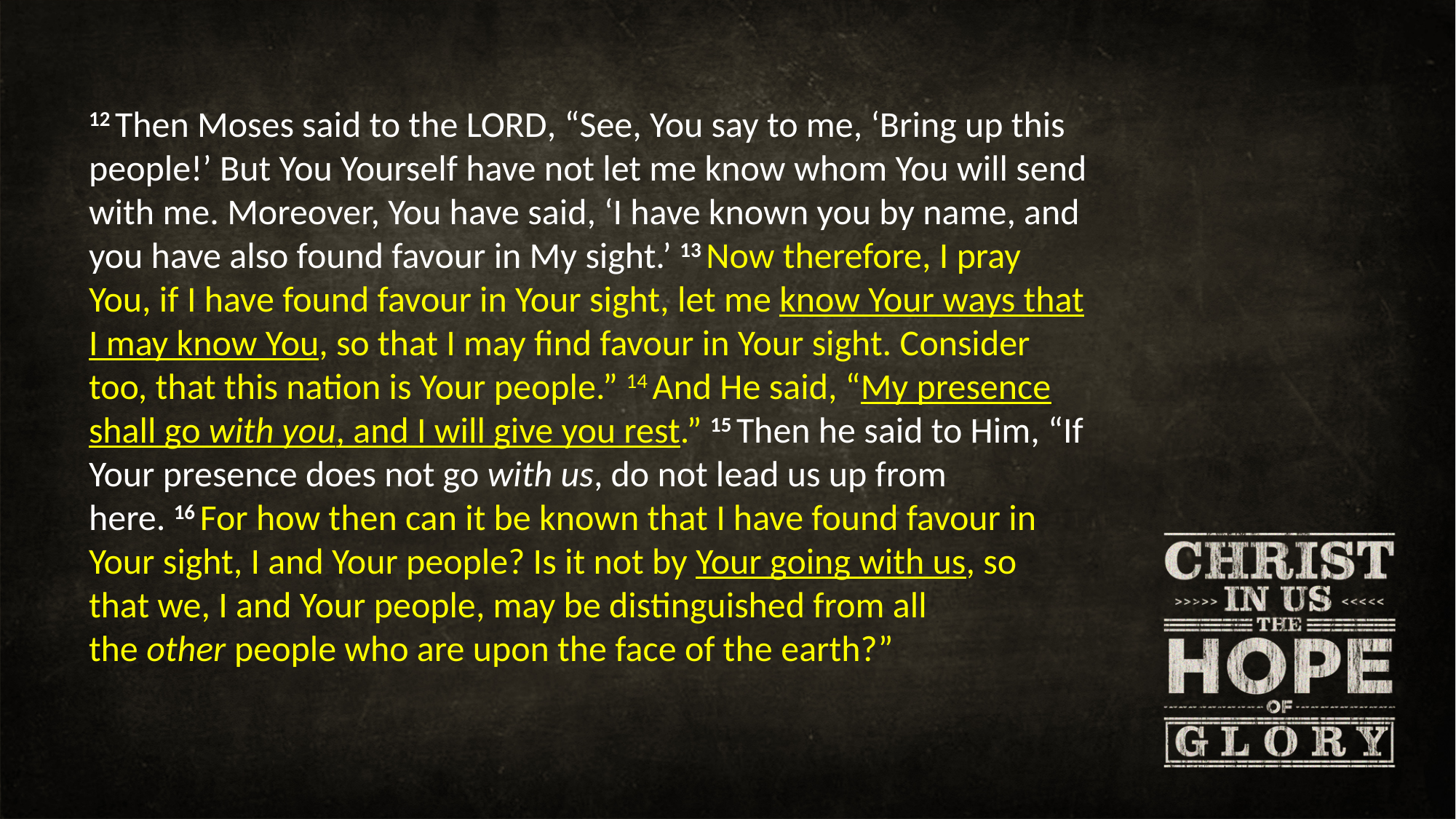

12 Then Moses said to the Lord, “See, You say to me, ‘Bring up this people!’ But You Yourself have not let me know whom You will send with me. Moreover, You have said, ‘I have known you by name, and you have also found favour in My sight.’ 13 Now therefore, I pray You, if I have found favour in Your sight, let me know Your ways that I may know You, so that I may find favour in Your sight. Consider too, that this nation is Your people.” 14 And He said, “My presence shall go with you, and I will give you rest.” 15 Then he said to Him, “If Your presence does not go with us, do not lead us up from here. 16 For how then can it be known that I have found favour in Your sight, I and Your people? Is it not by Your going with us, so that we, I and Your people, may be distinguished from all the other people who are upon the face of the earth?”